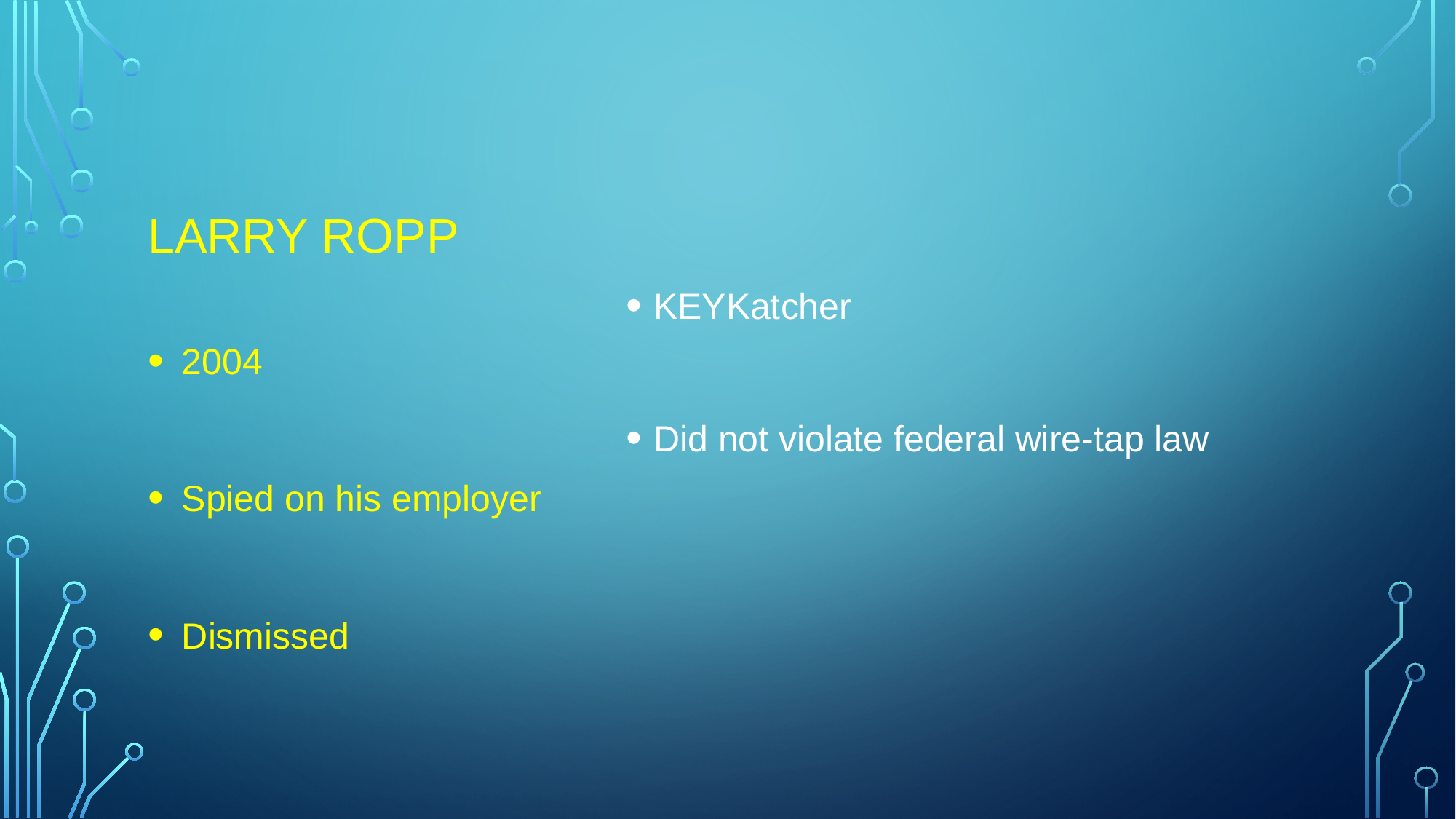

# Larry Ropp
KEYKatcher

Did not violate federal wire-tap law

2004

Spied on his employer

Dismissed